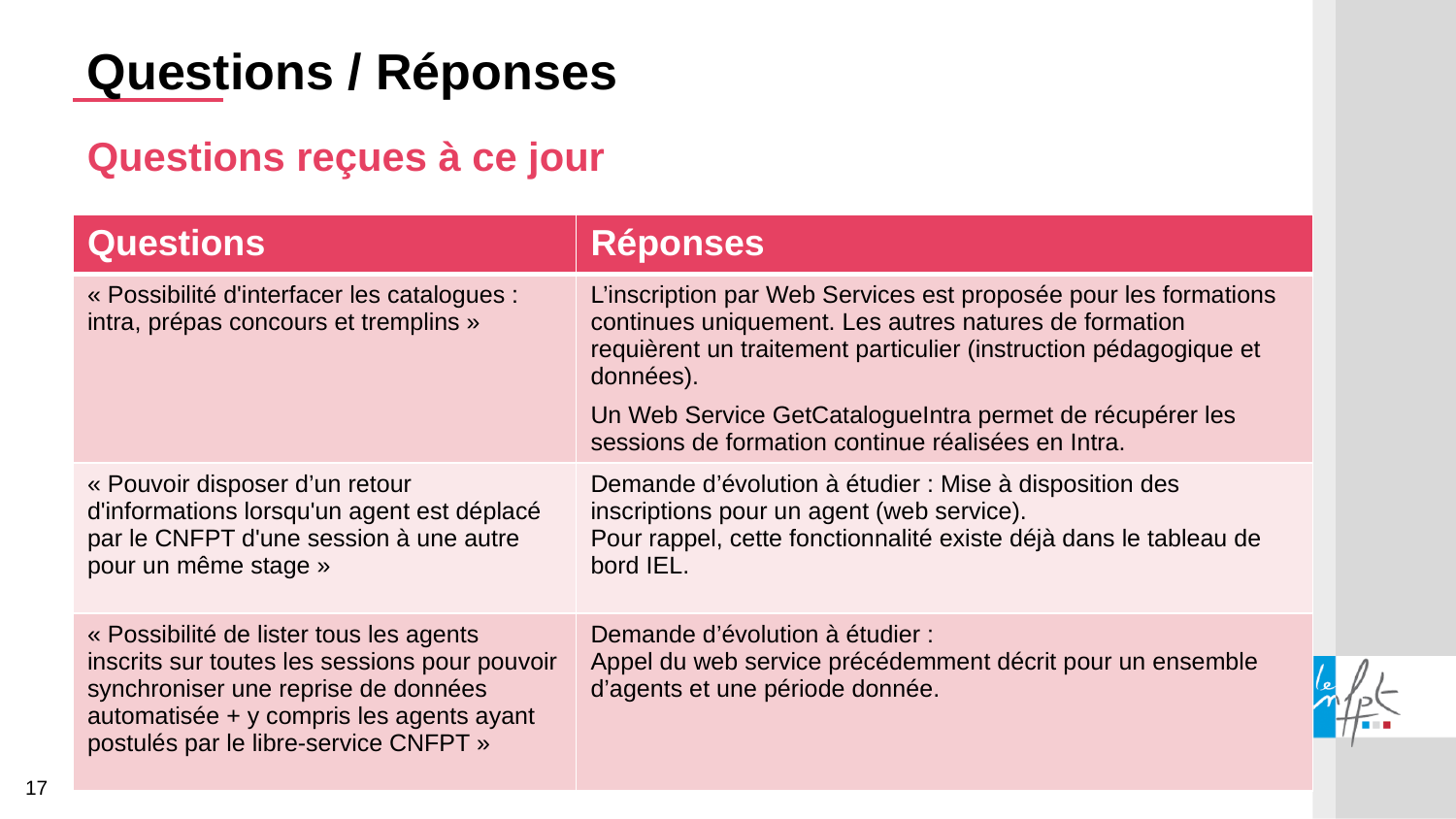

Questions / Réponses
Questions reçues à ce jour

| Questions | Réponses |
| --- | --- |
| « Possibilité d'interfacer les catalogues : intra, prépas concours et tremplins » | L’inscription par Web Services est proposée pour les formations continues uniquement. Les autres natures de formation requièrent un traitement particulier (instruction pédagogique et données). Un Web Service GetCatalogueIntra permet de récupérer les sessions de formation continue réalisées en Intra. |
| « Pouvoir disposer d’un retour d'informations lorsqu'un agent est déplacé par le CNFPT d'une session à une autre pour un même stage » | Demande d’évolution à étudier : Mise à disposition des inscriptions pour un agent (web service). Pour rappel, cette fonctionnalité existe déjà dans le tableau de bord IEL. |
| « Possibilité de lister tous les agents inscrits sur toutes les sessions pour pouvoir synchroniser une reprise de données automatisée + y compris les agents ayant postulés par le libre-service CNFPT » | Demande d’évolution à étudier : Appel du web service précédemment décrit pour un ensemble d’agents et une période donnée. |